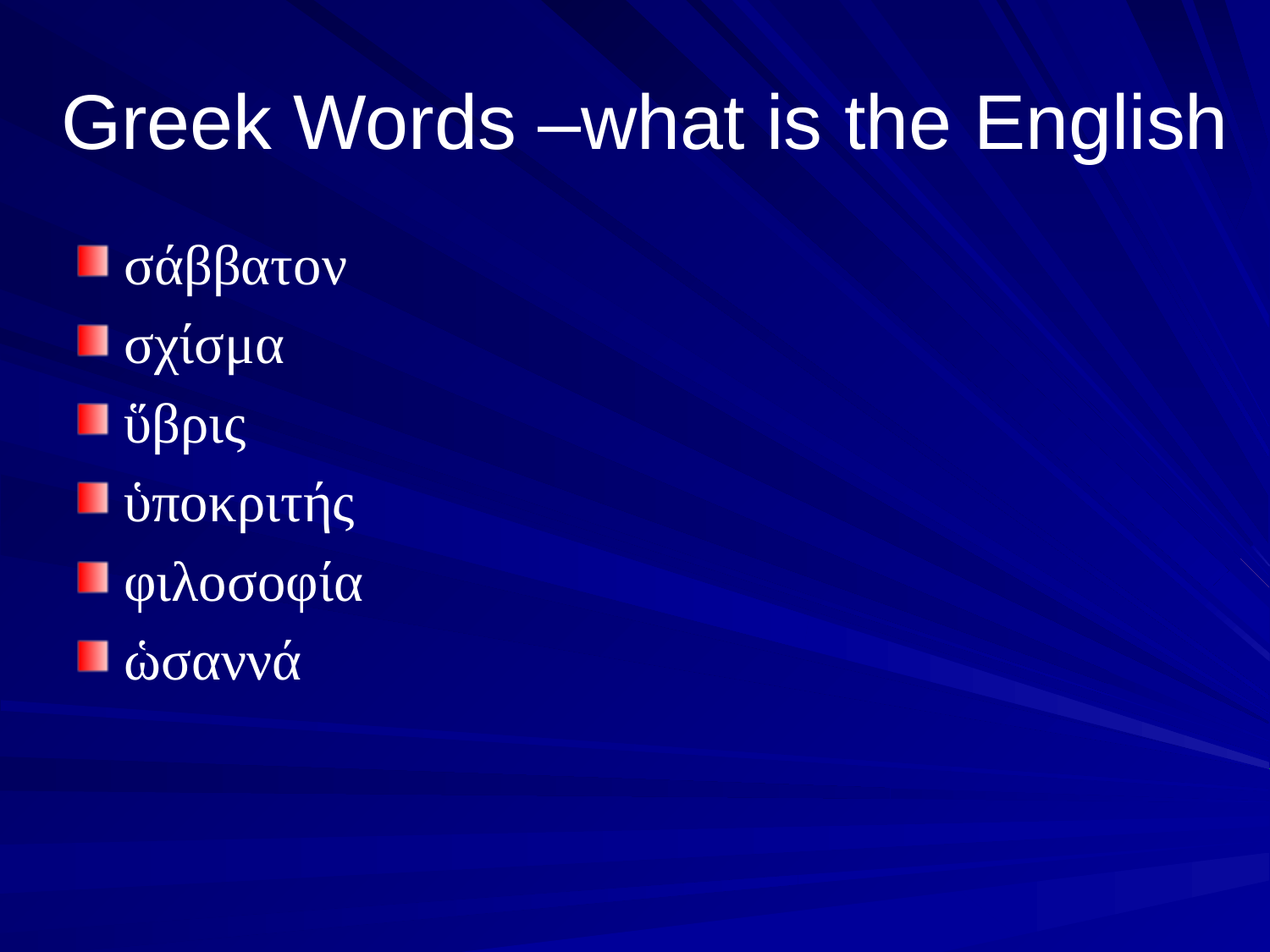

# Greek Words –what is the English
σάββατον
σχίσμα
ὕβρις
ὑποκριτής
φιλοσοφία
ὡσαννά